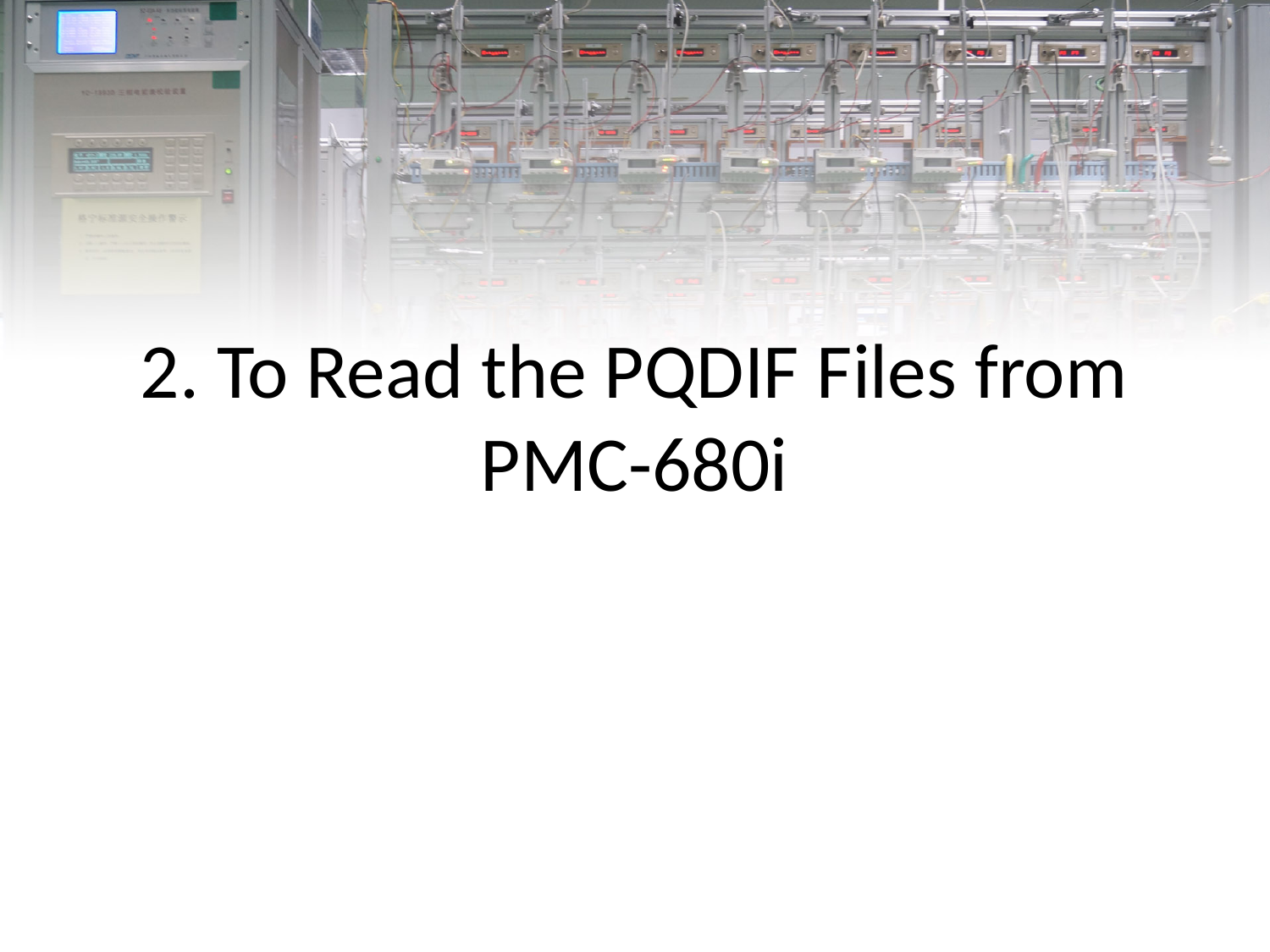

# 2. To Read the PQDIF Files from PMC-680i